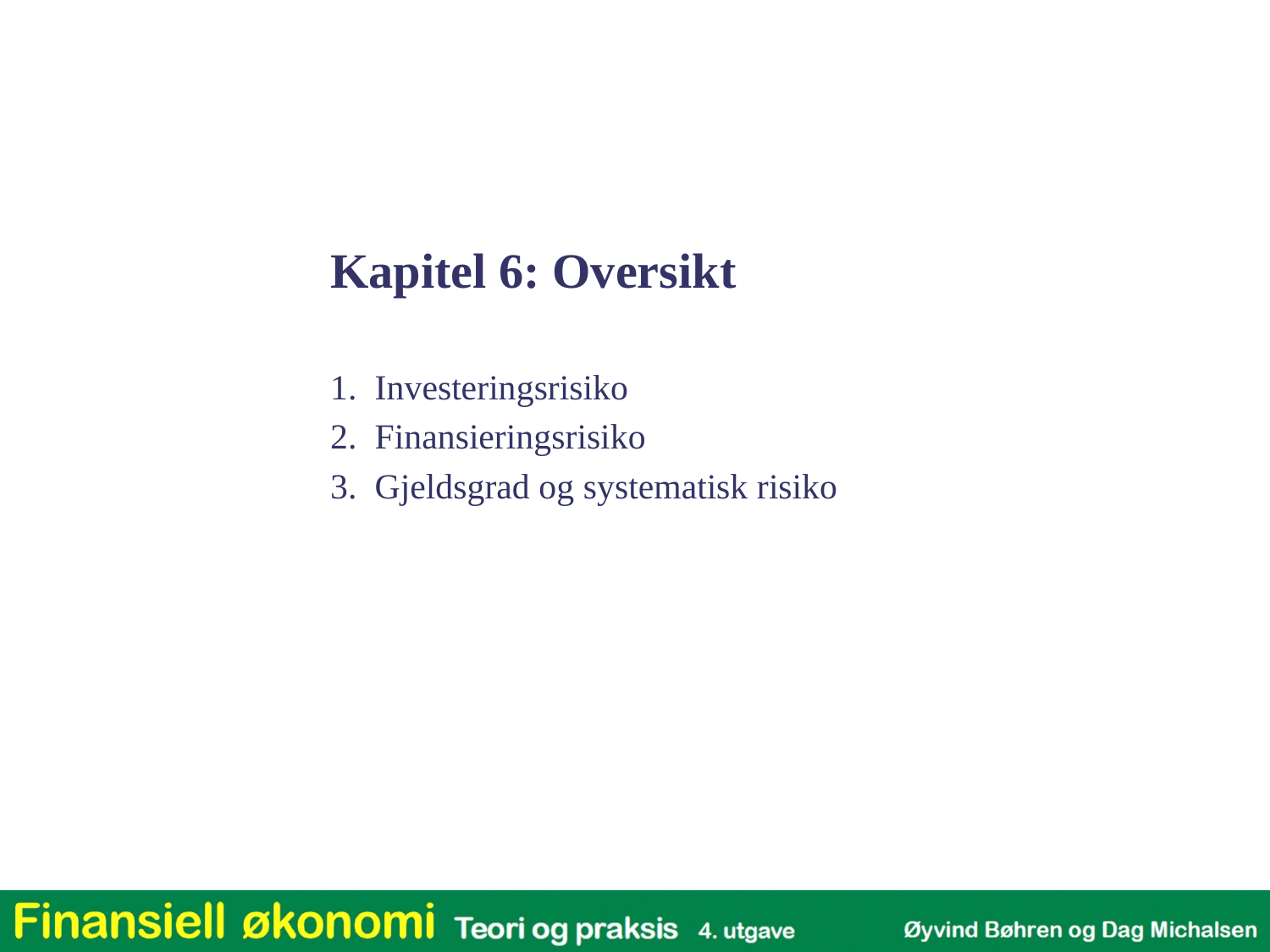

Kapitel 6: Oversikt

1.  Investeringsrisiko
2.  Finansieringsrisiko
3.  Gjeldsgrad og systematisk risiko